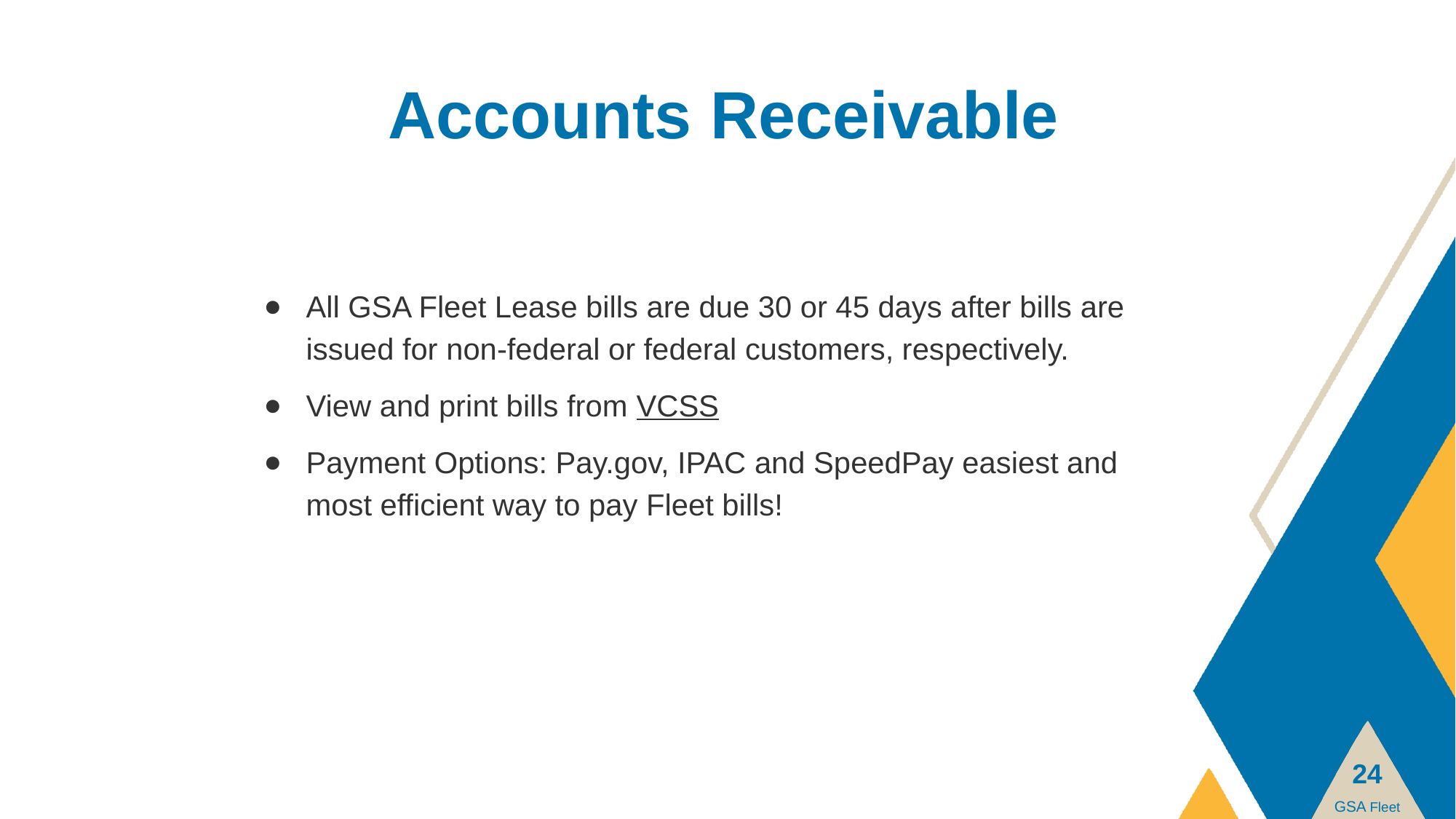

# Accounts Receivable
All GSA Fleet Lease bills are due 30 or 45 days after bills are issued for non-federal or federal customers, respectively.
View and print bills from VCSS
Payment Options: Pay.gov, IPAC and SpeedPay easiest and most efficient way to pay Fleet bills!
24